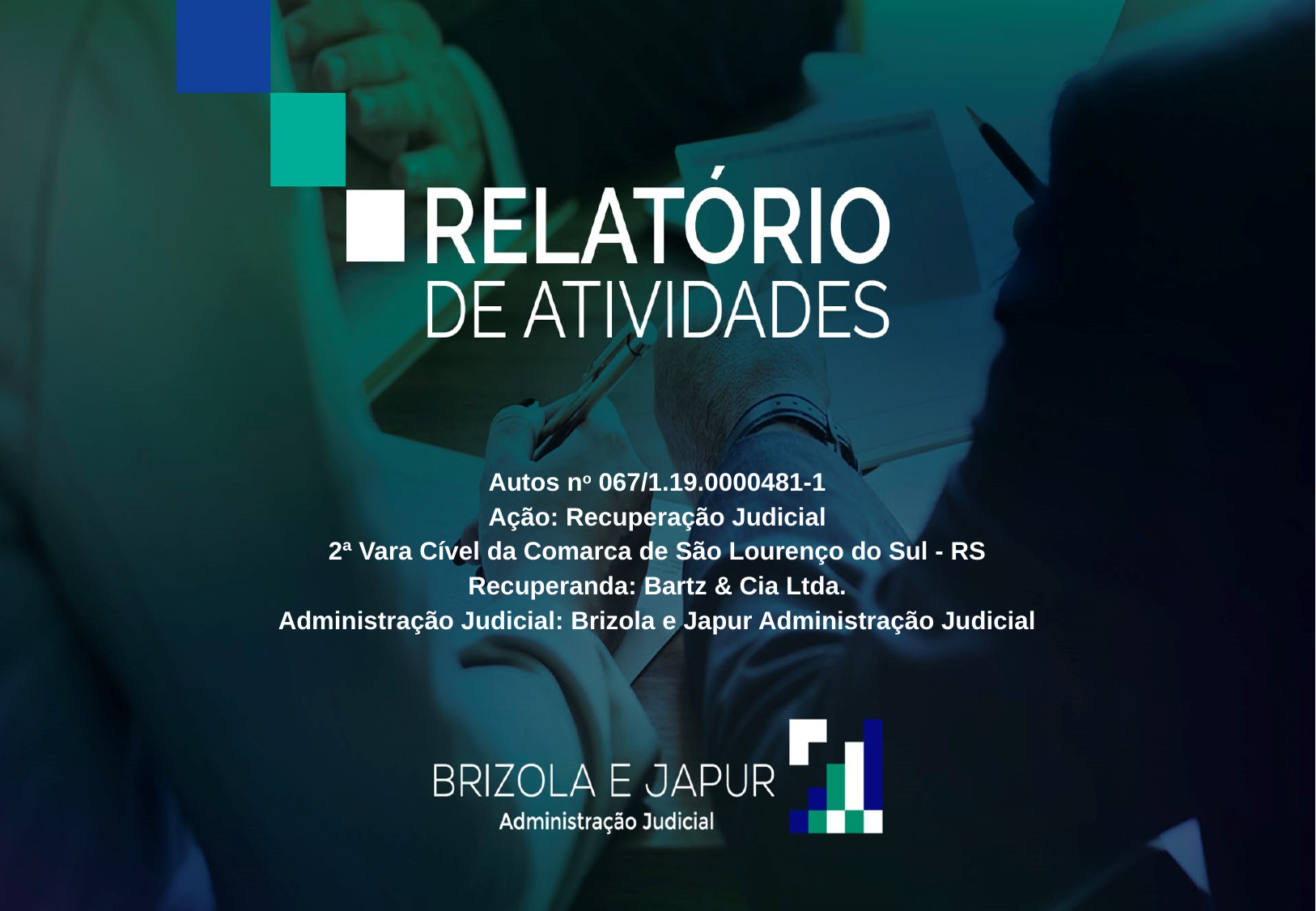

Autos no 067/1.19.0000481-1
Ação: Recuperação Judicial
2ª Vara Cível da Comarca de São Lourenço do Sul - RS
Recuperanda: Bartz & Cia Ltda.
Administração Judicial: Brizola e Japur Administração Judicial